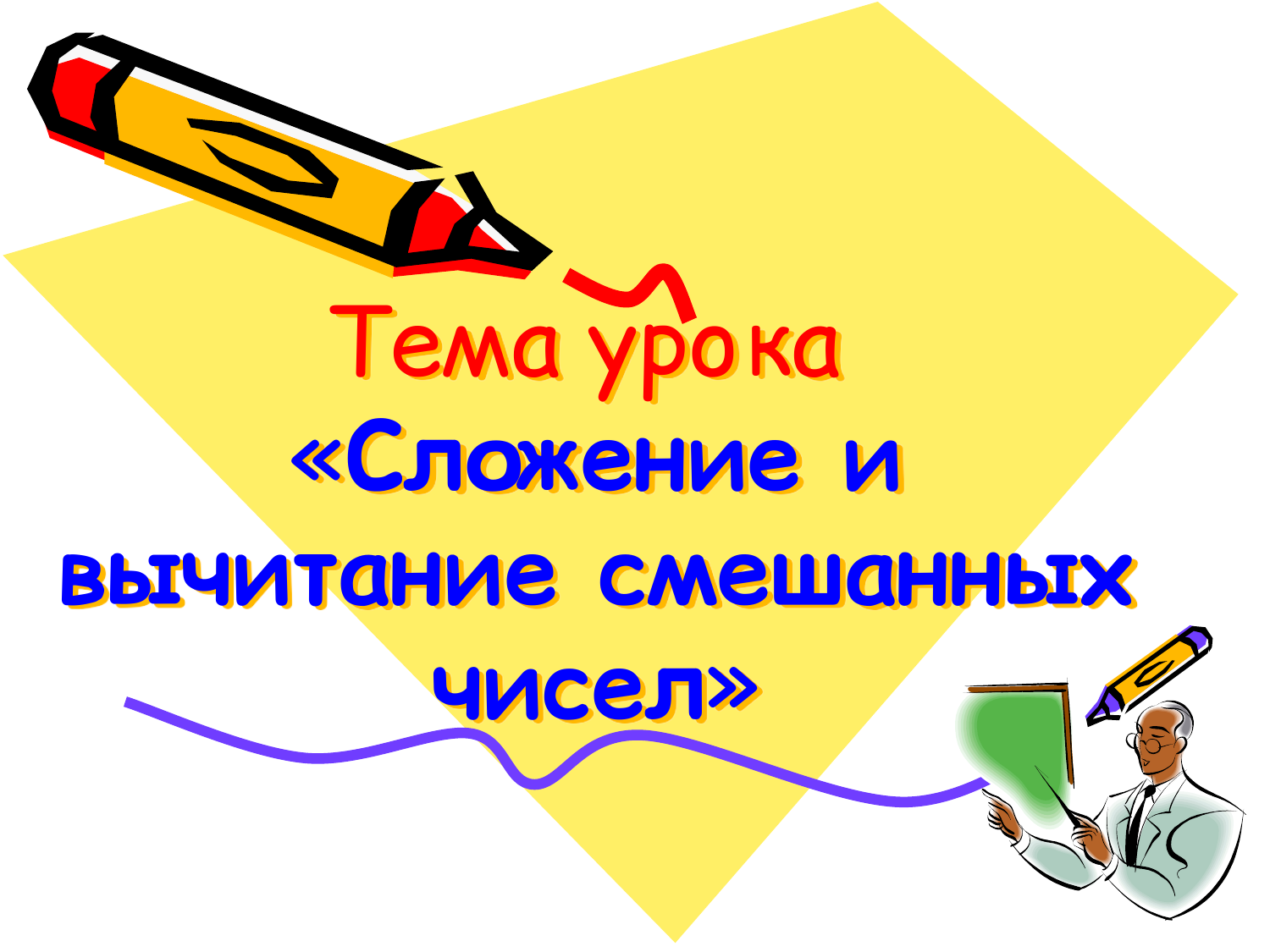

# Тема урока «Сложение и вычитание смешанных чисел»